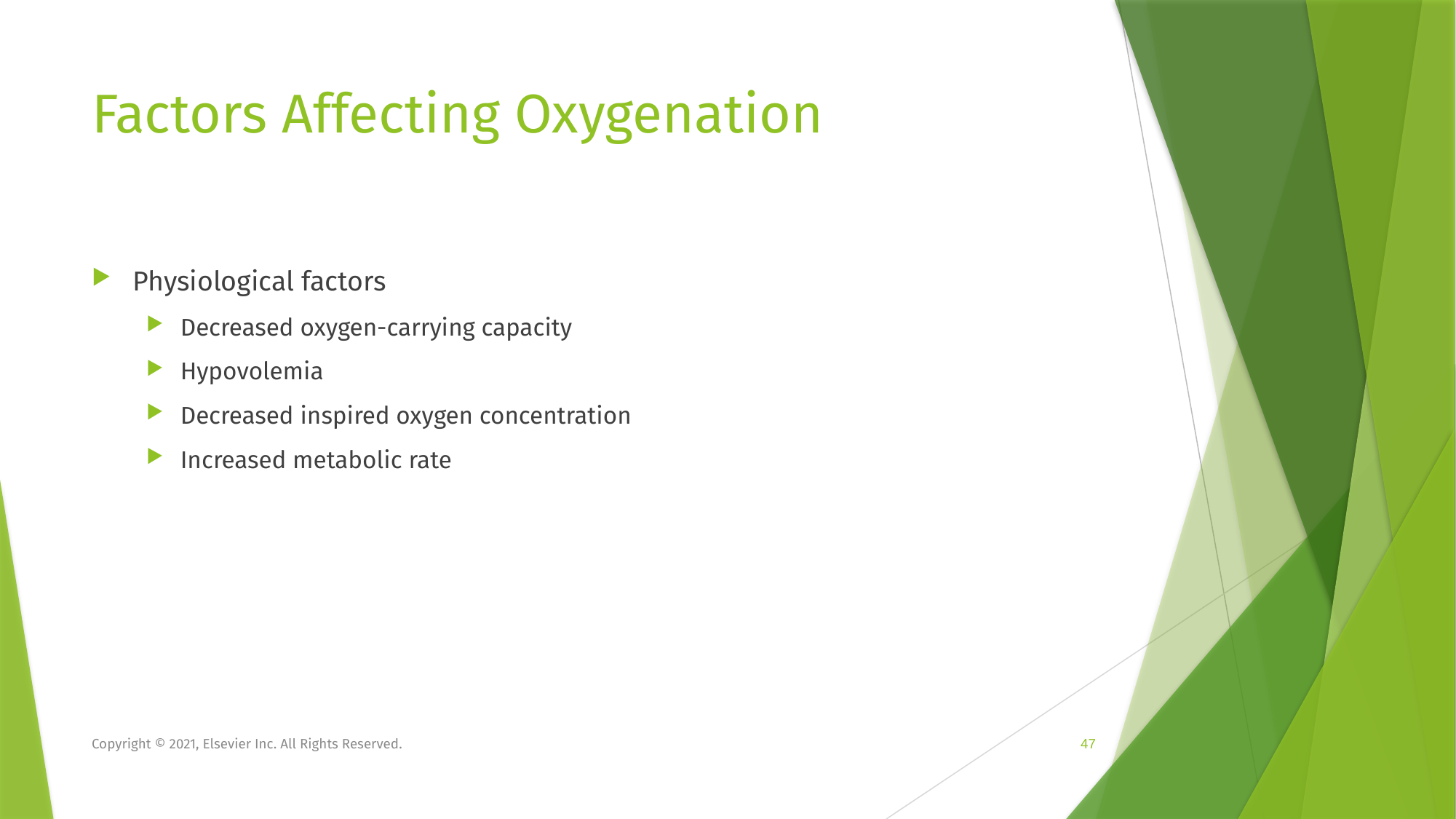

# Factors Affecting Oxygenation
Physiological factors
Decreased oxygen-carrying capacity
Hypovolemia
Decreased inspired oxygen concentration
Increased metabolic rate

Copyright © 2021, Elsevier Inc. All Rights Reserved.
 47